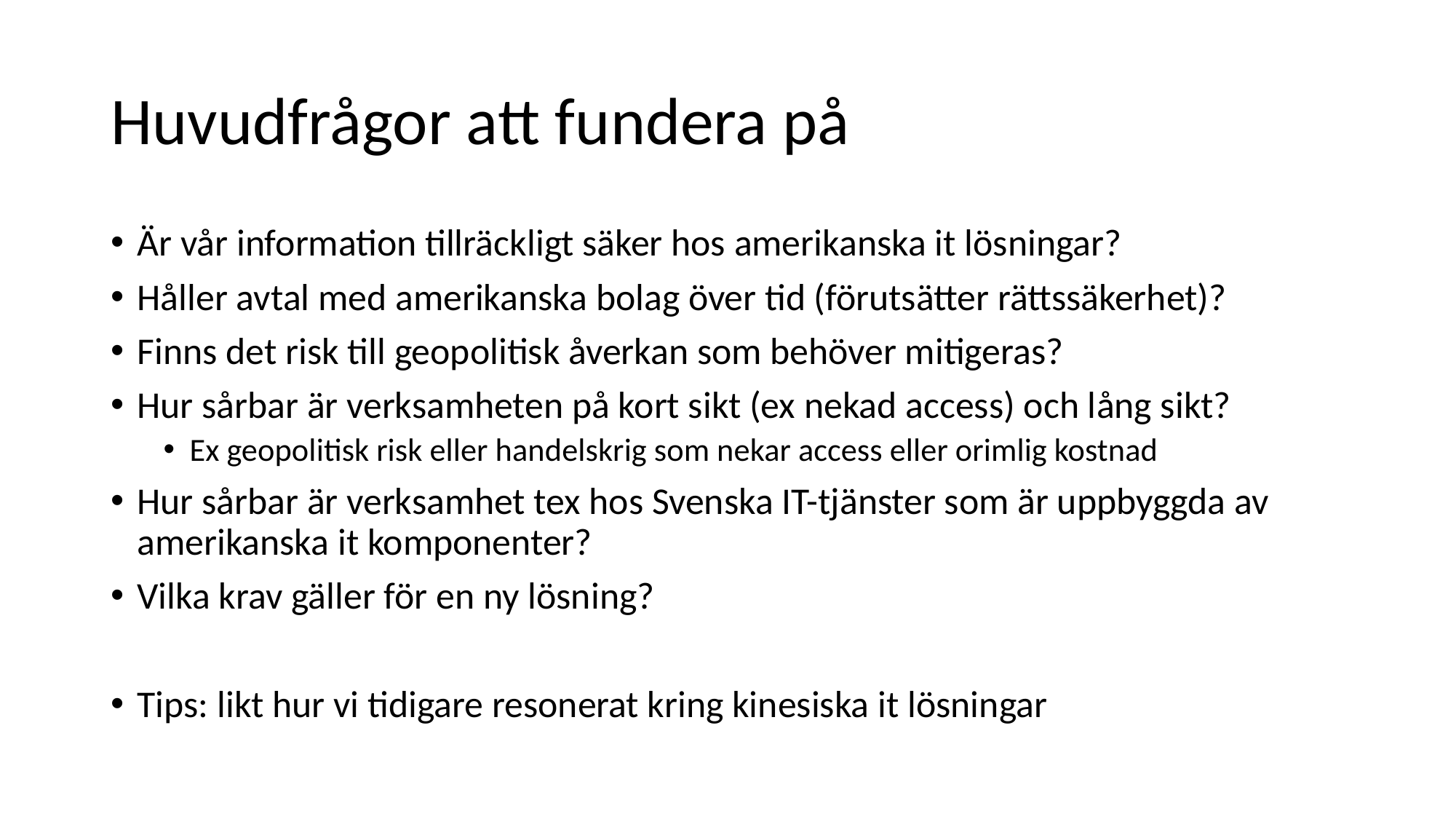

# Huvudfrågor att fundera på
Är vår information tillräckligt säker hos amerikanska it lösningar?
Håller avtal med amerikanska bolag över tid (förutsätter rättssäkerhet)?
Finns det risk till geopolitisk åverkan som behöver mitigeras?
Hur sårbar är verksamheten på kort sikt (ex nekad access) och lång sikt?
Ex geopolitisk risk eller handelskrig som nekar access eller orimlig kostnad
Hur sårbar är verksamhet tex hos Svenska IT-tjänster som är uppbyggda av amerikanska it komponenter?
Vilka krav gäller för en ny lösning?

Tips: likt hur vi tidigare resonerat kring kinesiska it lösningar